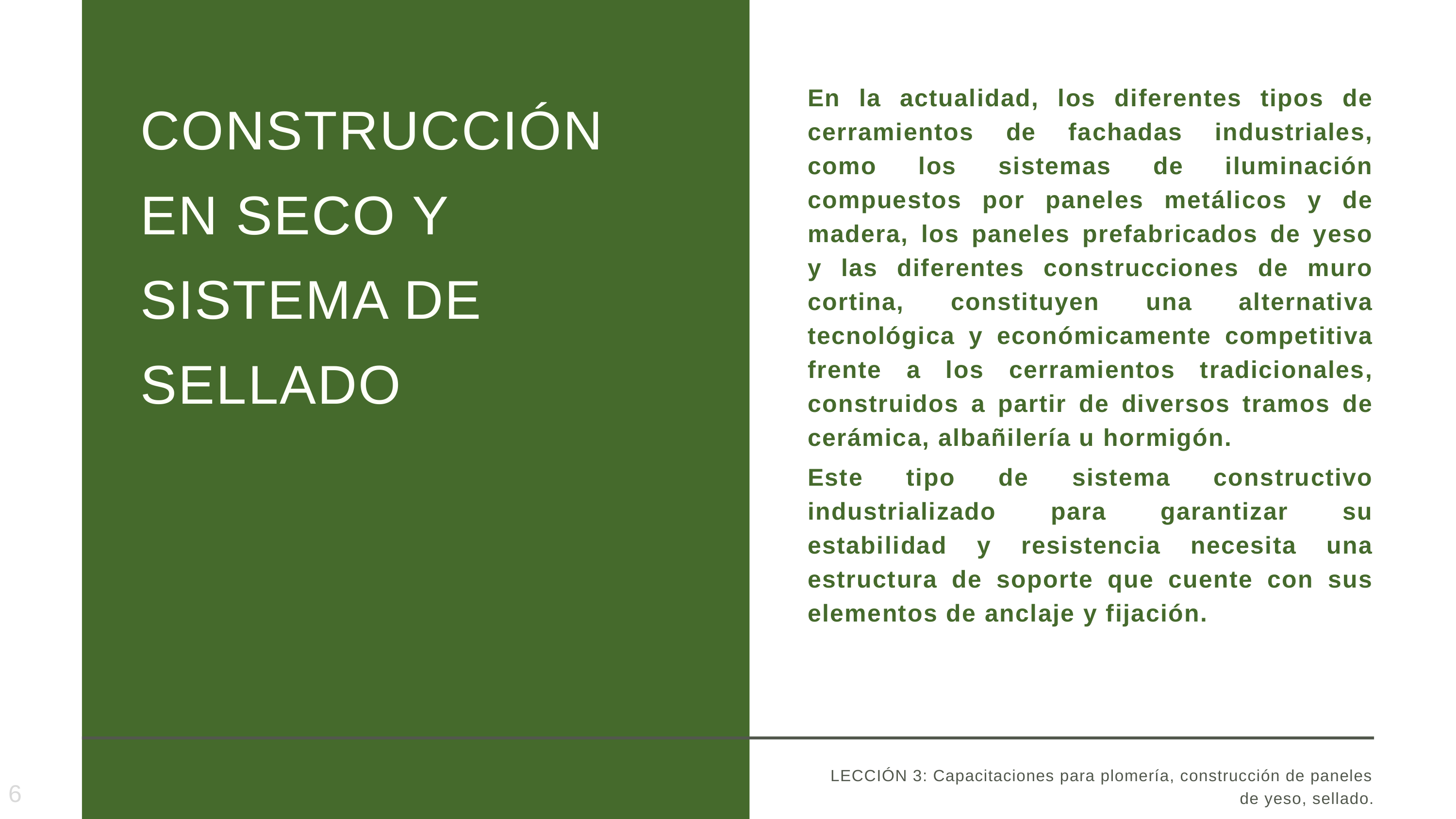

CONSTRUCCIÓN EN SECO Y SISTEMA DE SELLADO

En la actualidad, los diferentes tipos de cerramientos de fachadas industriales, como los sistemas de iluminación compuestos por paneles metálicos y de madera, los paneles prefabricados de yeso y las diferentes construcciones de muro cortina, constituyen una alternativa tecnológica y económicamente competitiva frente a los cerramientos tradicionales, construidos a partir de diversos tramos de cerámica, albañilería u hormigón.
Este tipo de sistema constructivo industrializado para garantizar su estabilidad y resistencia necesita una estructura de soporte que cuente con sus elementos de anclaje y fijación.

LECCIÓN 3: Capacitaciones para plomería, construcción de paneles de yeso, sellado.
6